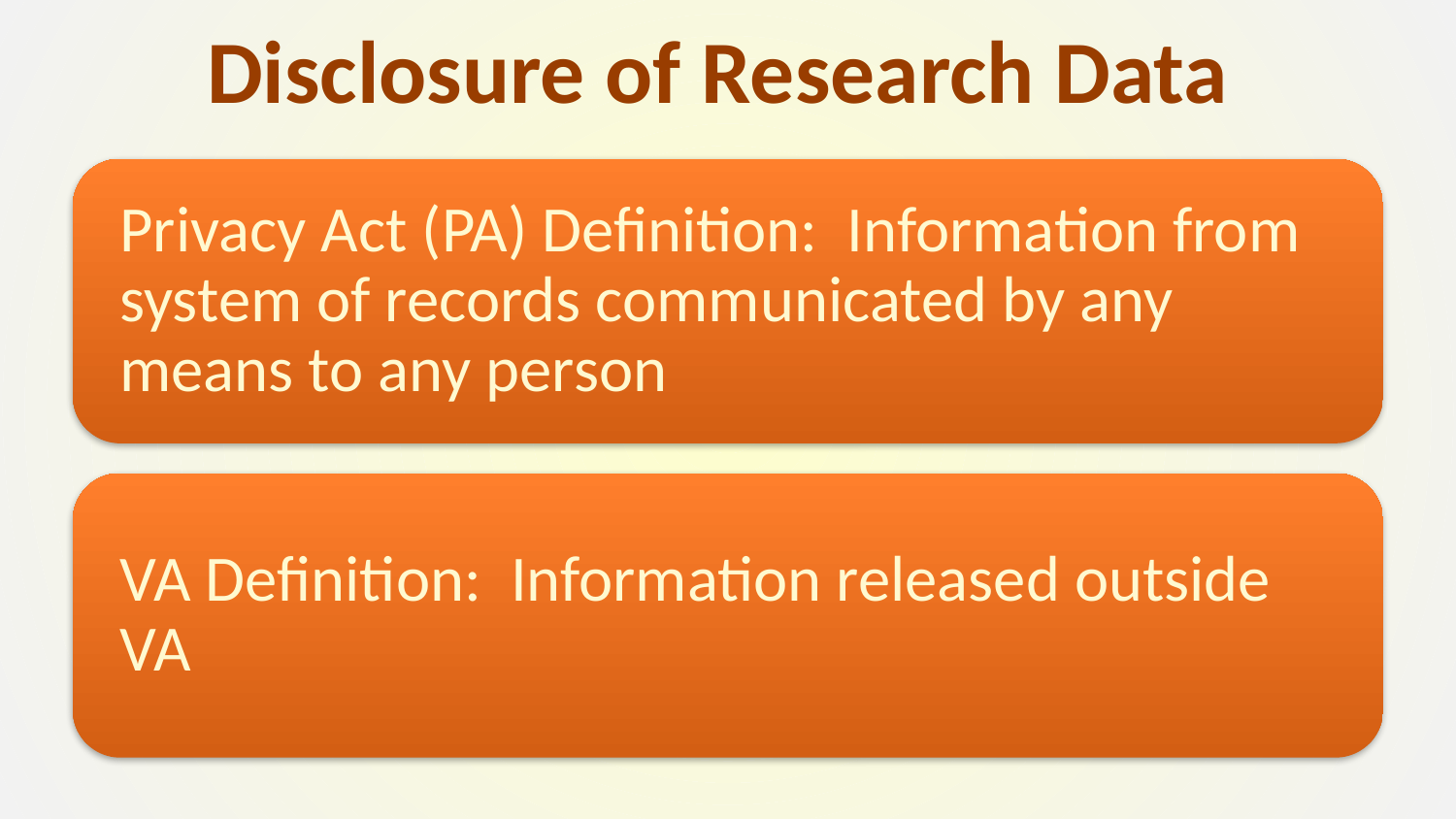

# Disclosure of Research Data
Privacy Act (PA) Definition:  Information from system of records communicated by any means to any person
VA Definition:  Information released outside VA